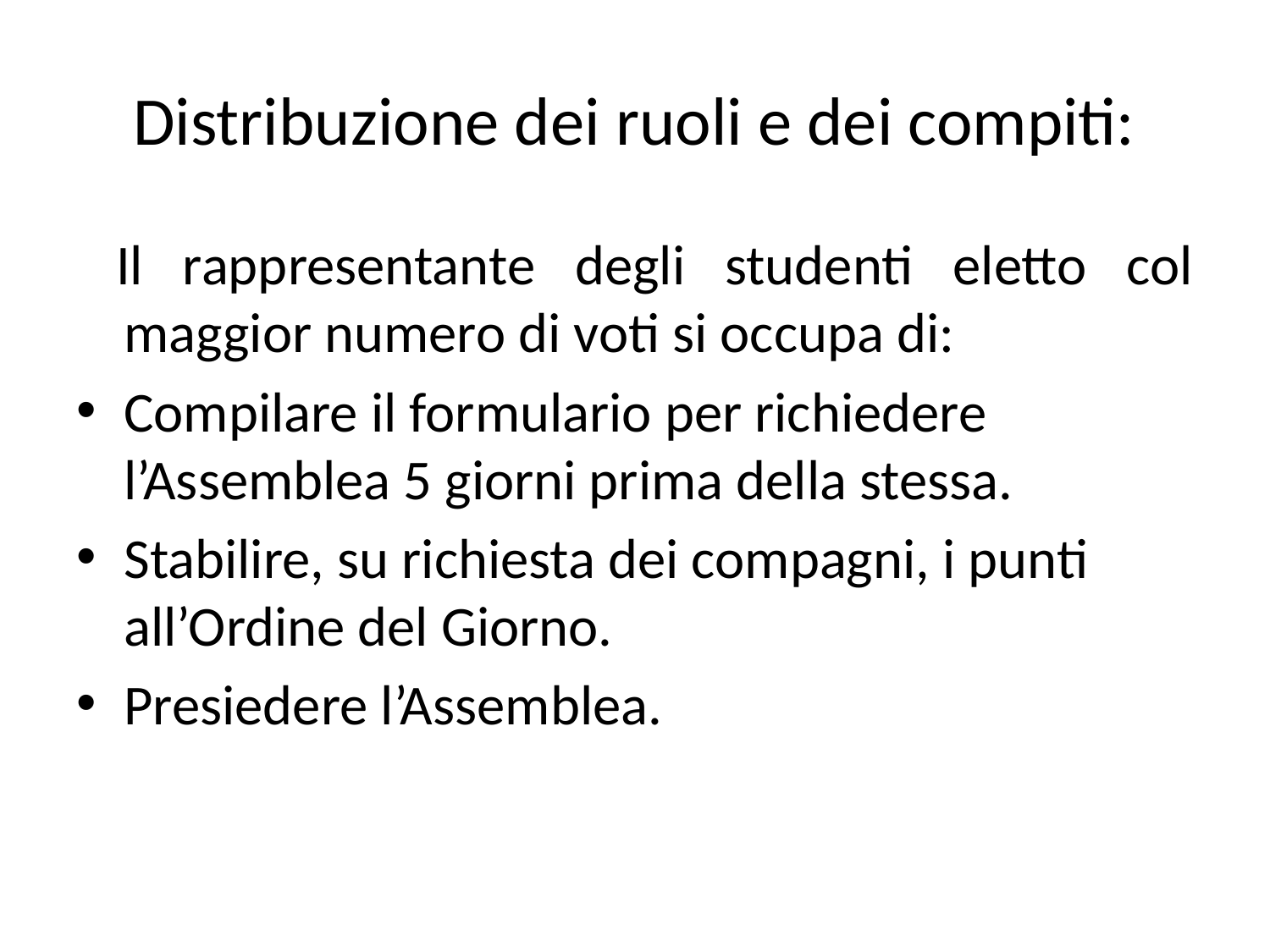

# Distribuzione dei ruoli e dei compiti:
 Il rappresentante degli studenti eletto col maggior numero di voti si occupa di:
Compilare il formulario per richiedere l’Assemblea 5 giorni prima della stessa.
Stabilire, su richiesta dei compagni, i punti all’Ordine del Giorno.
Presiedere l’Assemblea.